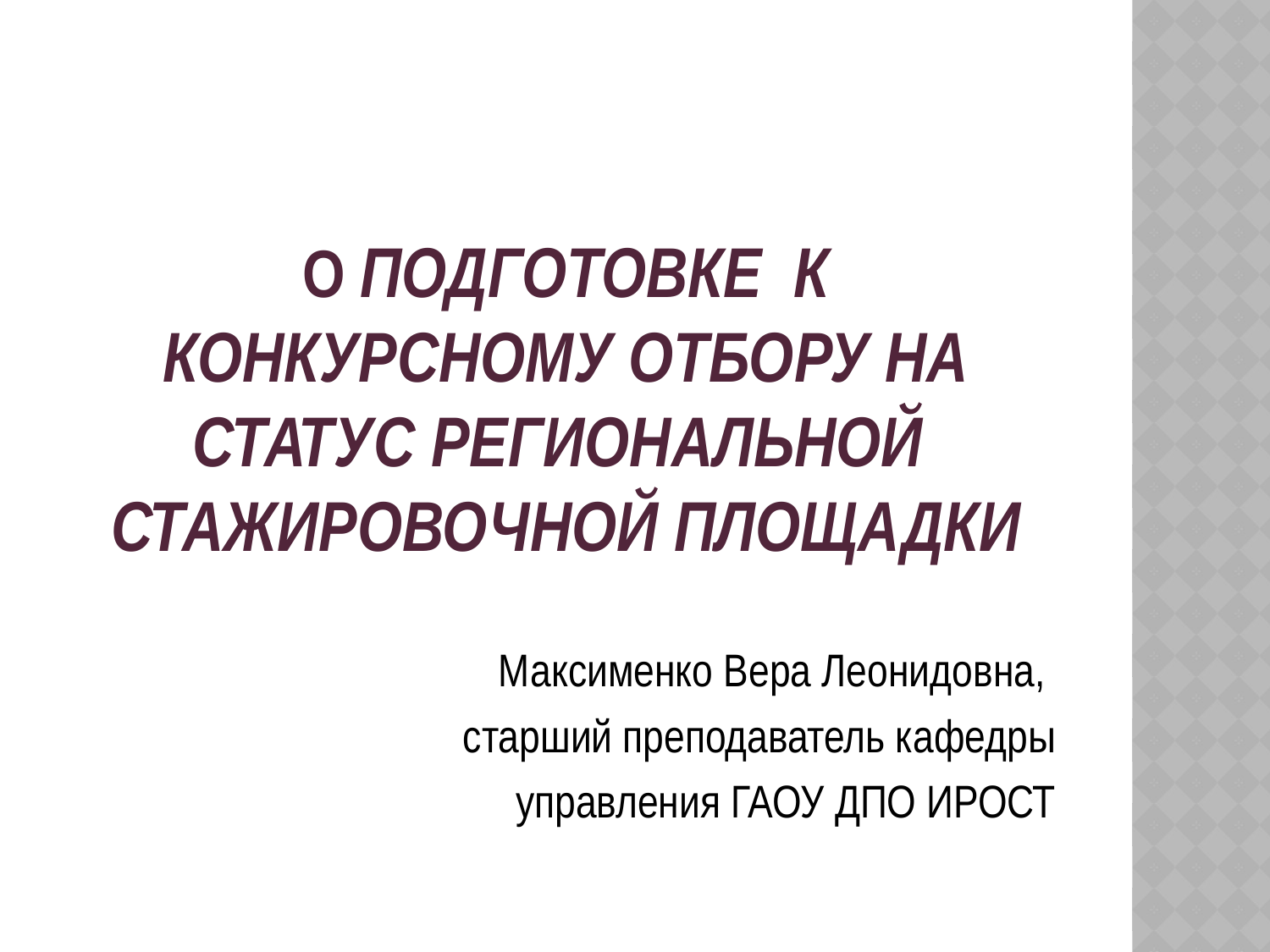

# О подготовке  к конкурсному отбору на статус региональной  стажировочной площадки
 Максименко Вера Леонидовна,
 старший преподаватель кафедры
  управления ГАОУ ДПО ИРОСТ